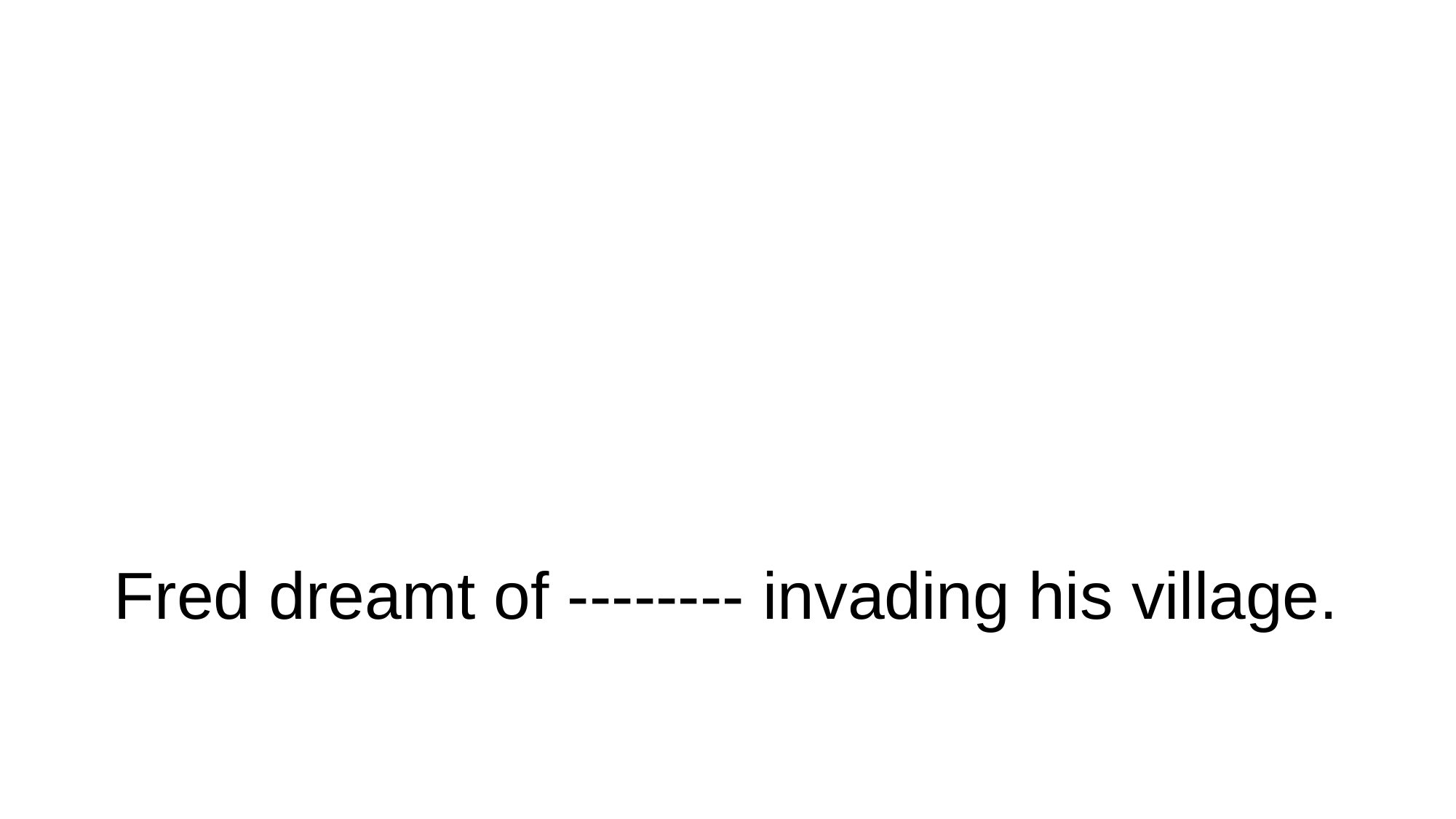

# Fred dreamt of -------- invading his village.